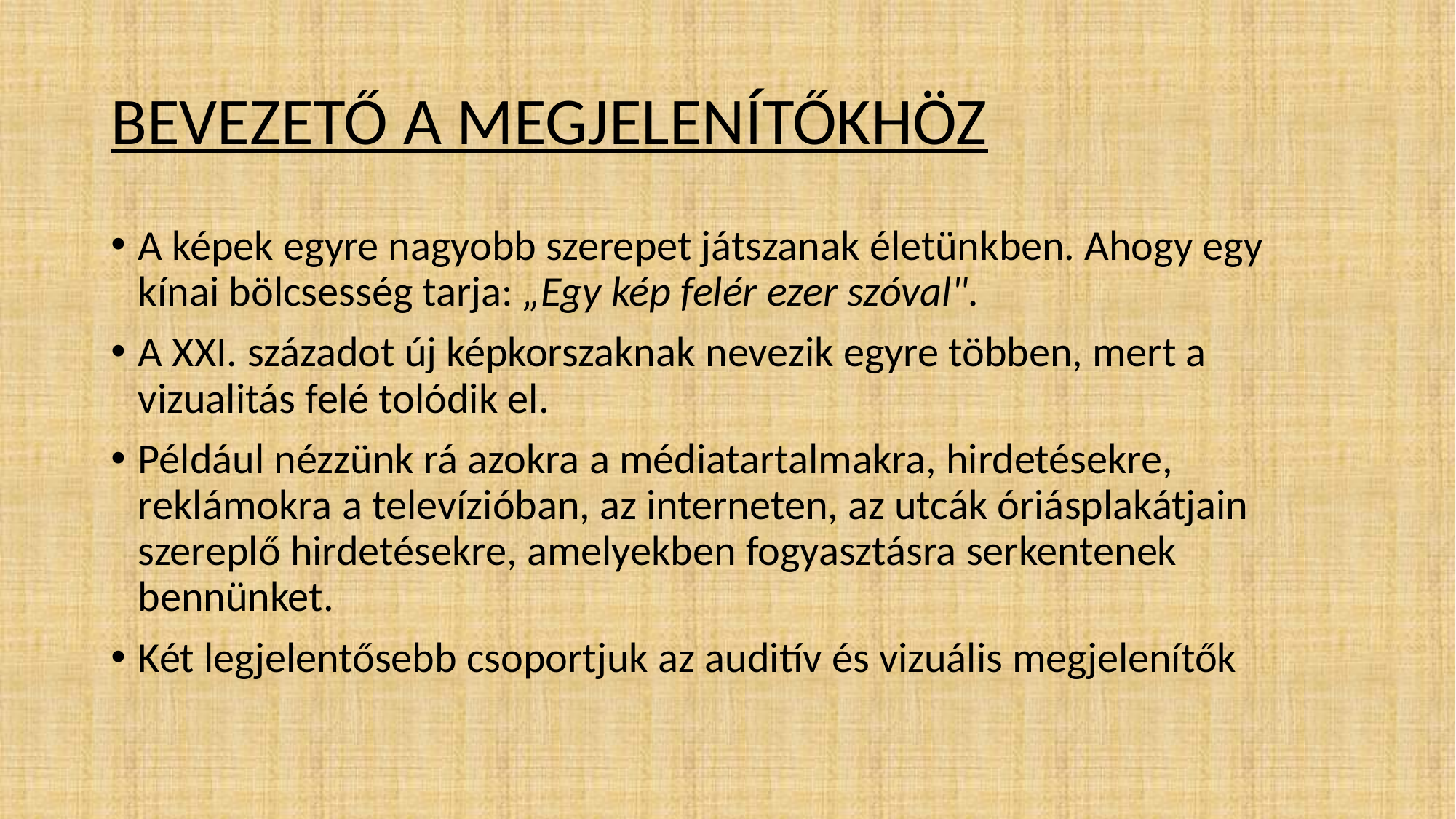

# BEVEZETŐ A MEGJELENÍTŐKHÖZ
A képek egyre nagyobb szerepet játszanak életünkben. Ahogy egy kínai bölcsesség tarja: „Egy kép felér ezer szóval".
A XXI. századot új képkorszaknak nevezik egyre többen, mert a vizualitás felé tolódik el.
Például nézzünk rá azokra a médiatartalmakra, hirdetésekre, reklámokra a televízióban, az interneten, az utcák óriásplakátjain szereplő hirdetésekre, amelyekben fogyasztásra serkentenek bennünket.
Két legjelentősebb csoportjuk az auditív és vizuális megjelenítők